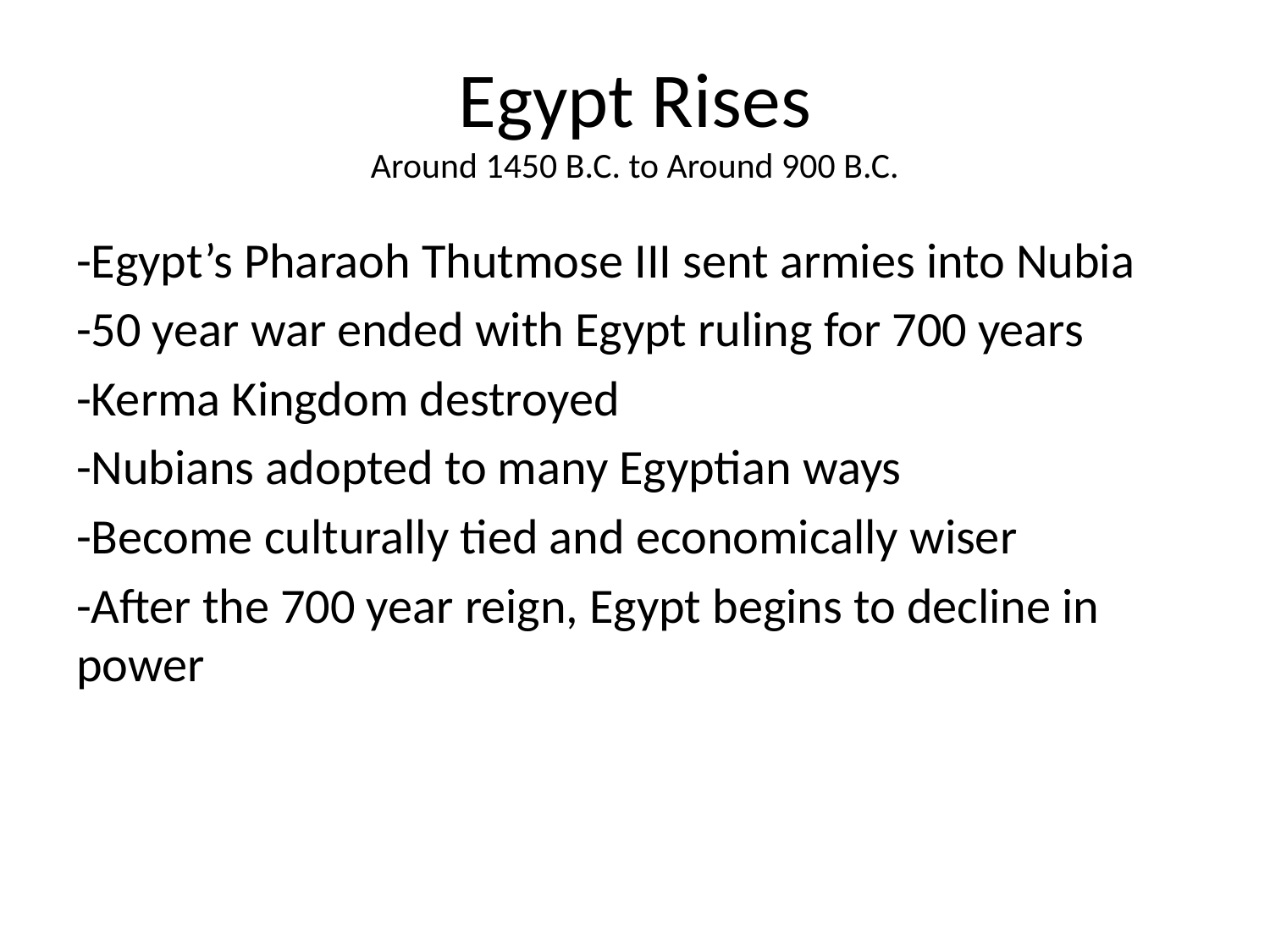

# Egypt Rises Around 1450 B.C. to Around 900 B.C.
-Egypt’s Pharaoh Thutmose III sent armies into Nubia
-50 year war ended with Egypt ruling for 700 years
-Kerma Kingdom destroyed
-Nubians adopted to many Egyptian ways
-Become culturally tied and economically wiser
-After the 700 year reign, Egypt begins to decline in power